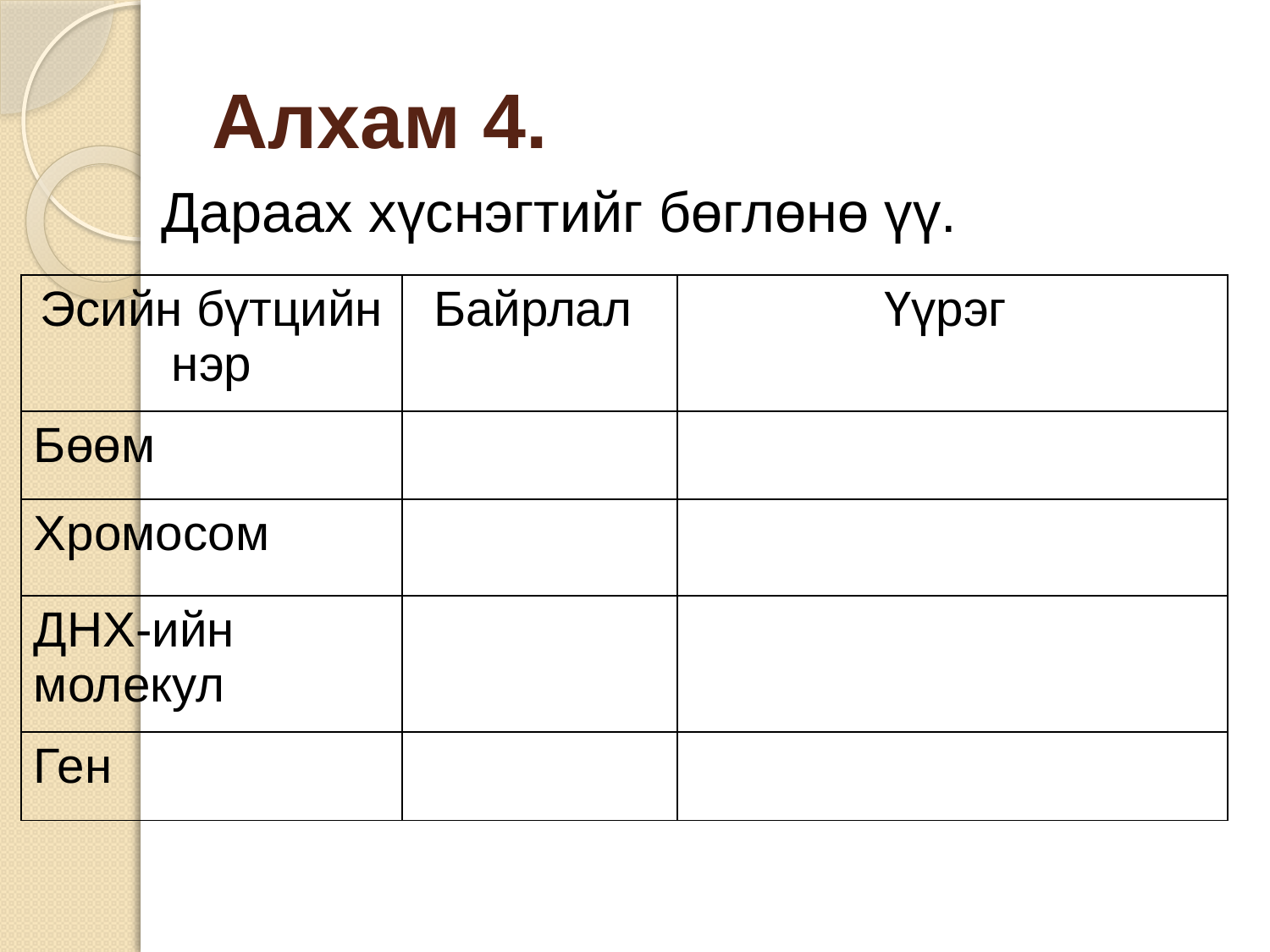

# Алхам 4.
Дараах хүснэгтийг бөглөнө үү.

| Эсийн бүтцийн нэр | Байрлал | Үүрэг |
| --- | --- | --- |
| Бөөм |  |  |
| Хромосом |  |  |
| ДНХ-ийн молекул |  |  |
| Ген |  |  |